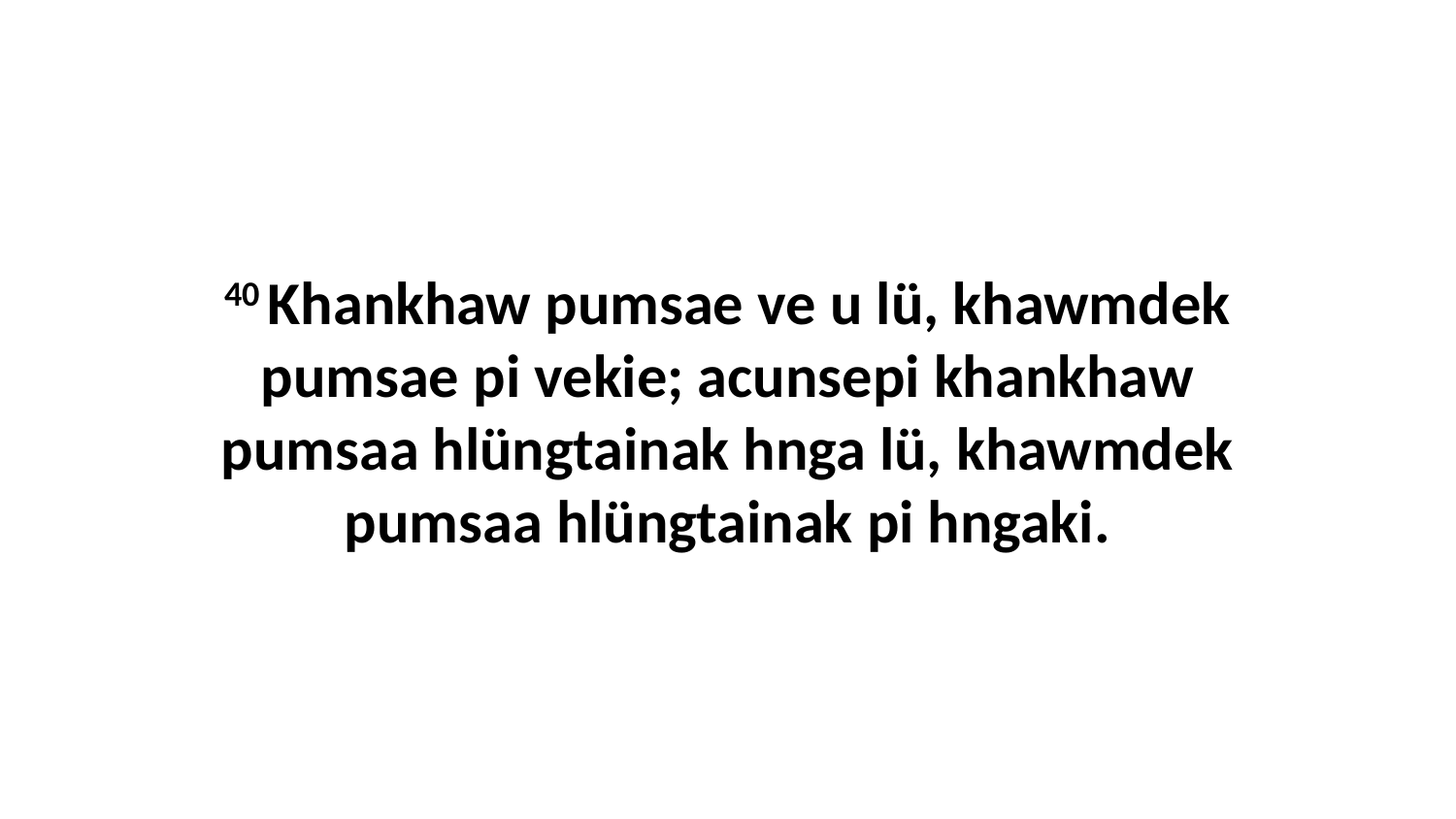

40 Khankhaw pumsae ve u lü, khawmdek pumsae pi vekie; acunsepi khankhaw pumsaa hlüngtainak hnga lü, khawmdek pumsaa hlüngtainak pi hngaki.